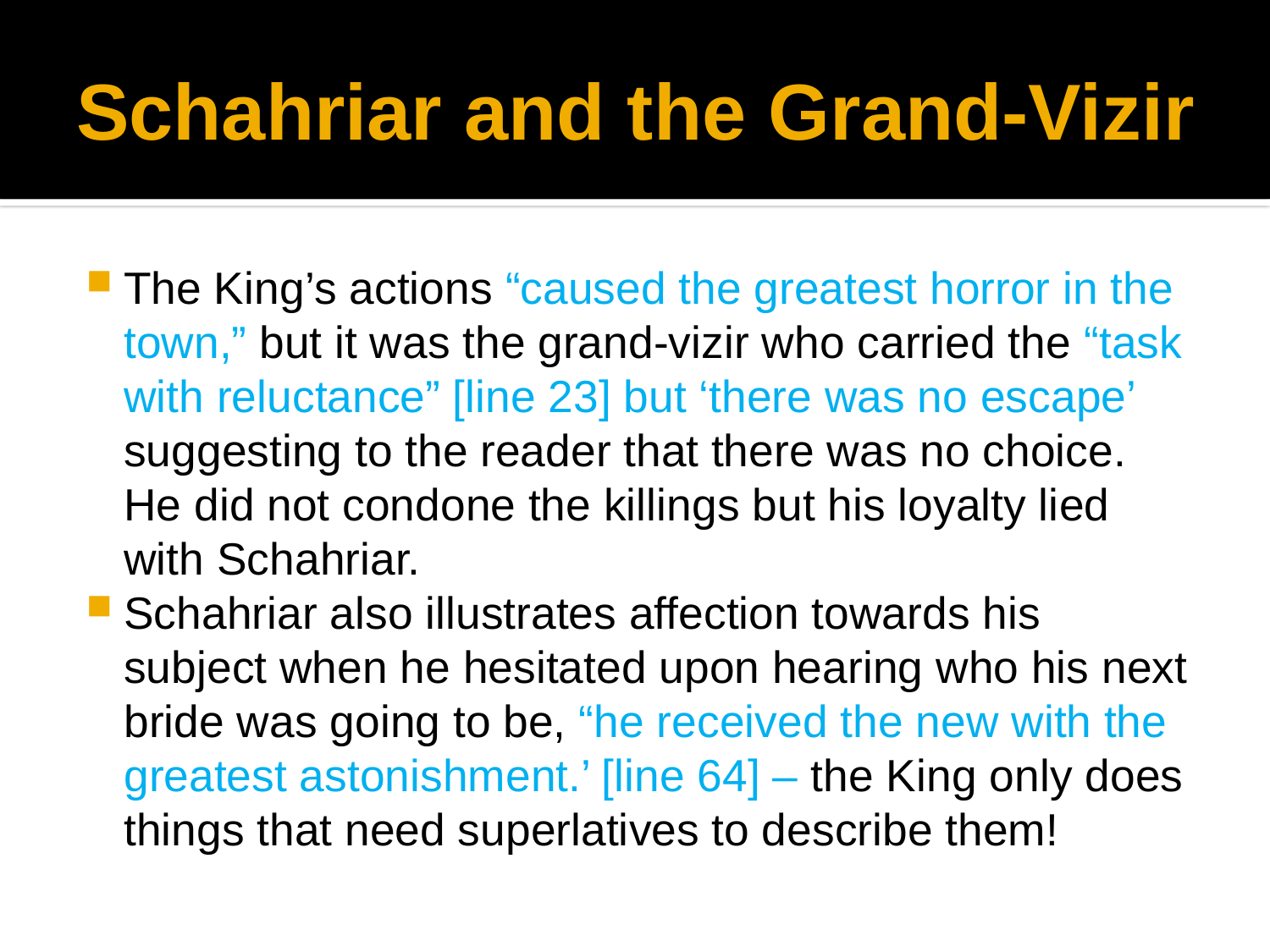

# Schahriar and the Grand-Vizir
The King’s actions “caused the greatest horror in the town,” but it was the grand-vizir who carried the “task with reluctance” [line 23] but ‘there was no escape’ suggesting to the reader that there was no choice. He did not condone the killings but his loyalty lied with Schahriar.
Schahriar also illustrates affection towards his subject when he hesitated upon hearing who his next bride was going to be, “he received the new with the greatest astonishment.’ [line 64] – the King only does things that need superlatives to describe them!